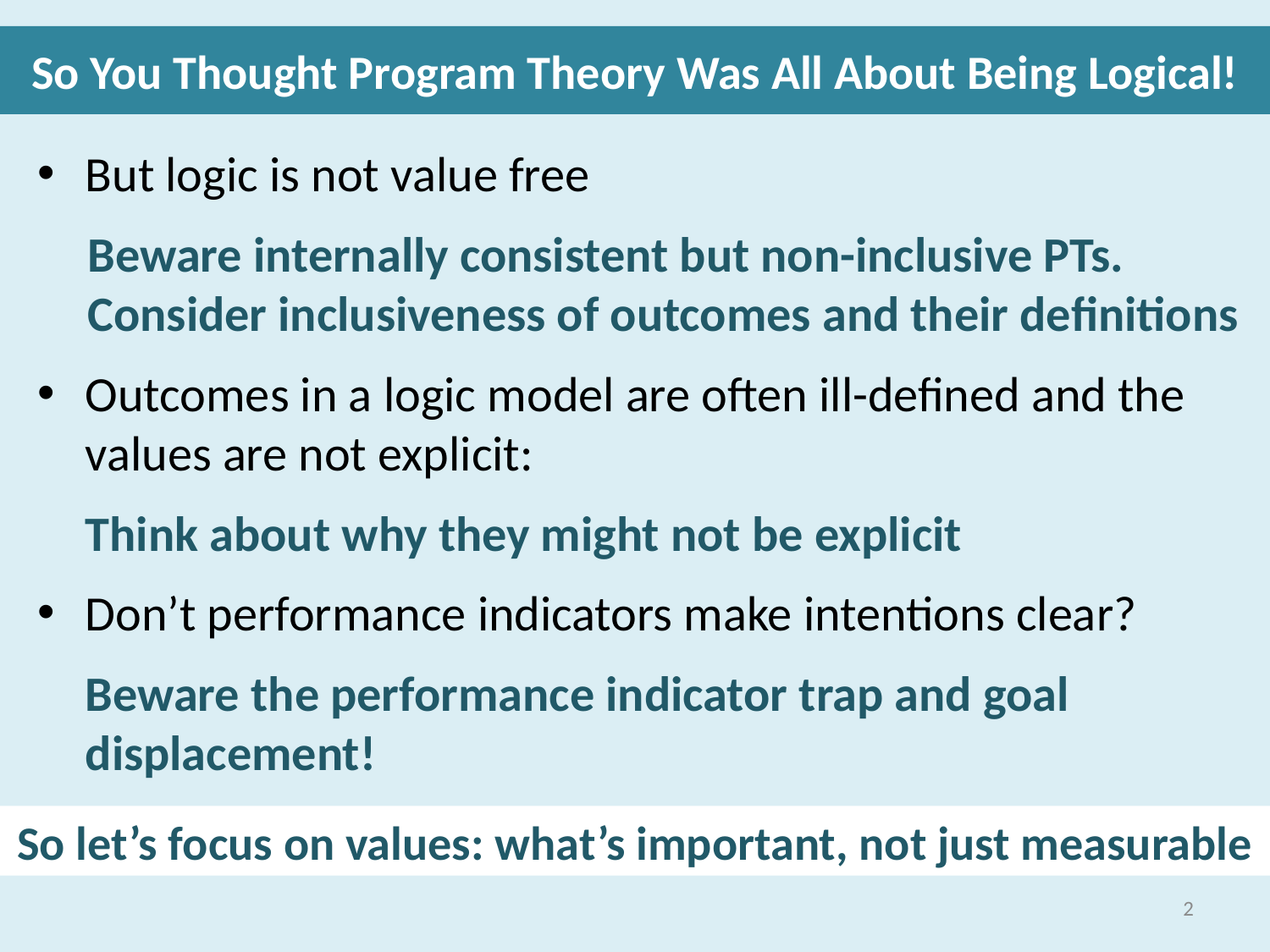

# So You Thought Program Theory Was All About Being Logical!
But logic is not value free
Beware internally consistent but non-inclusive PTs. Consider inclusiveness of outcomes and their definitions
Outcomes in a logic model are often ill-defined and the values are not explicit:
	Think about why they might not be explicit
Don’t performance indicators make intentions clear?
	Beware the performance indicator trap and goal displacement!
So let’s focus on values: what’s important, not just measurable
2